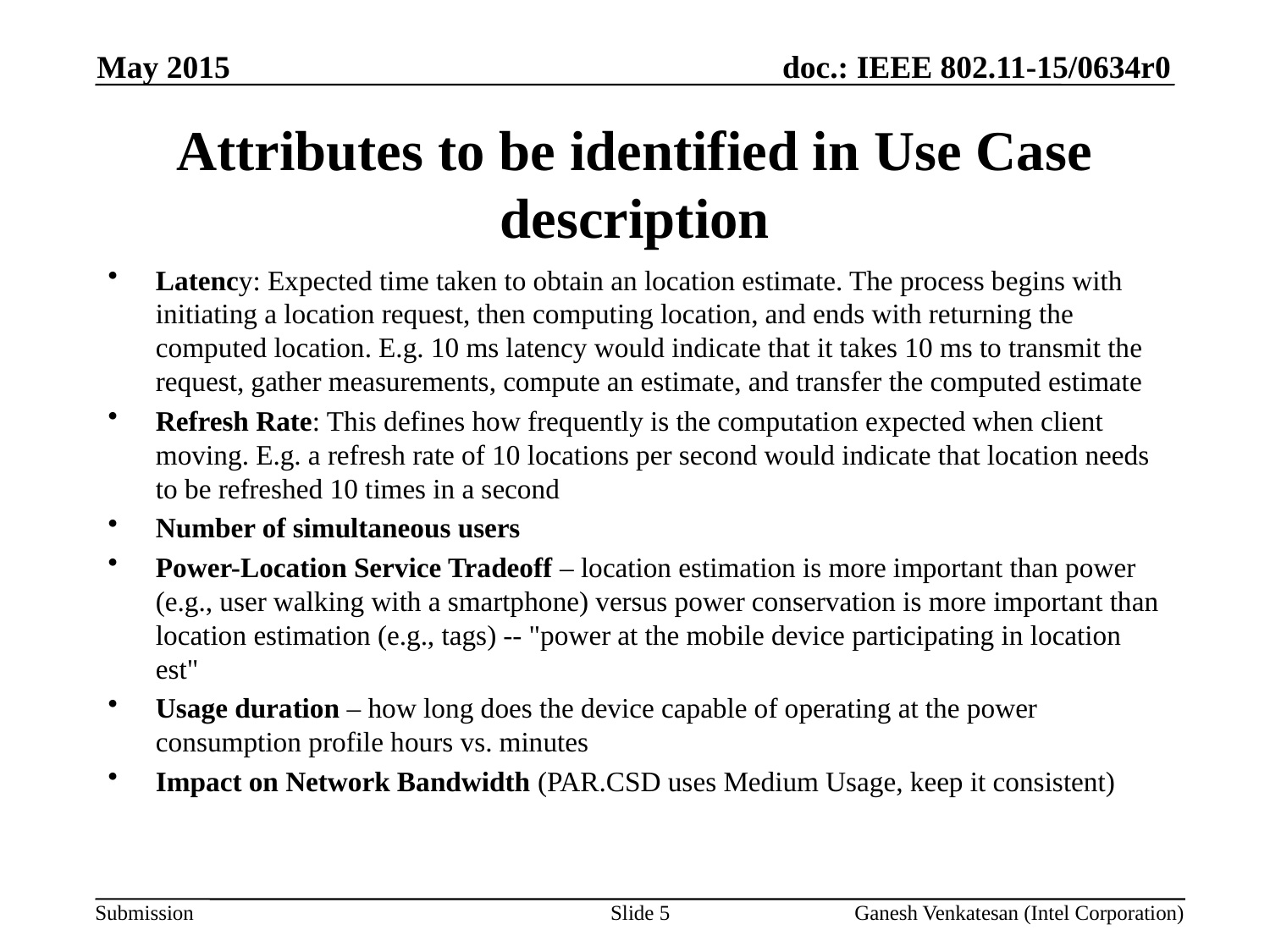

May 2015
# Attributes to be identified in Use Case description
Latency: Expected time taken to obtain an location estimate. The process begins with initiating a location request, then computing location, and ends with returning the computed location. E.g. 10 ms latency would indicate that it takes 10 ms to transmit the request, gather measurements, compute an estimate, and transfer the computed estimate
Refresh Rate: This defines how frequently is the computation expected when client moving. E.g. a refresh rate of 10 locations per second would indicate that location needs to be refreshed 10 times in a second
Number of simultaneous users
Power-Location Service Tradeoff – location estimation is more important than power (e.g., user walking with a smartphone) versus power conservation is more important than location estimation (e.g., tags) -- "power at the mobile device participating in location est"
Usage duration – how long does the device capable of operating at the power consumption profile hours vs. minutes
Impact on Network Bandwidth (PAR.CSD uses Medium Usage, keep it consistent)

Slide 5
Ganesh Venkatesan (Intel Corporation)